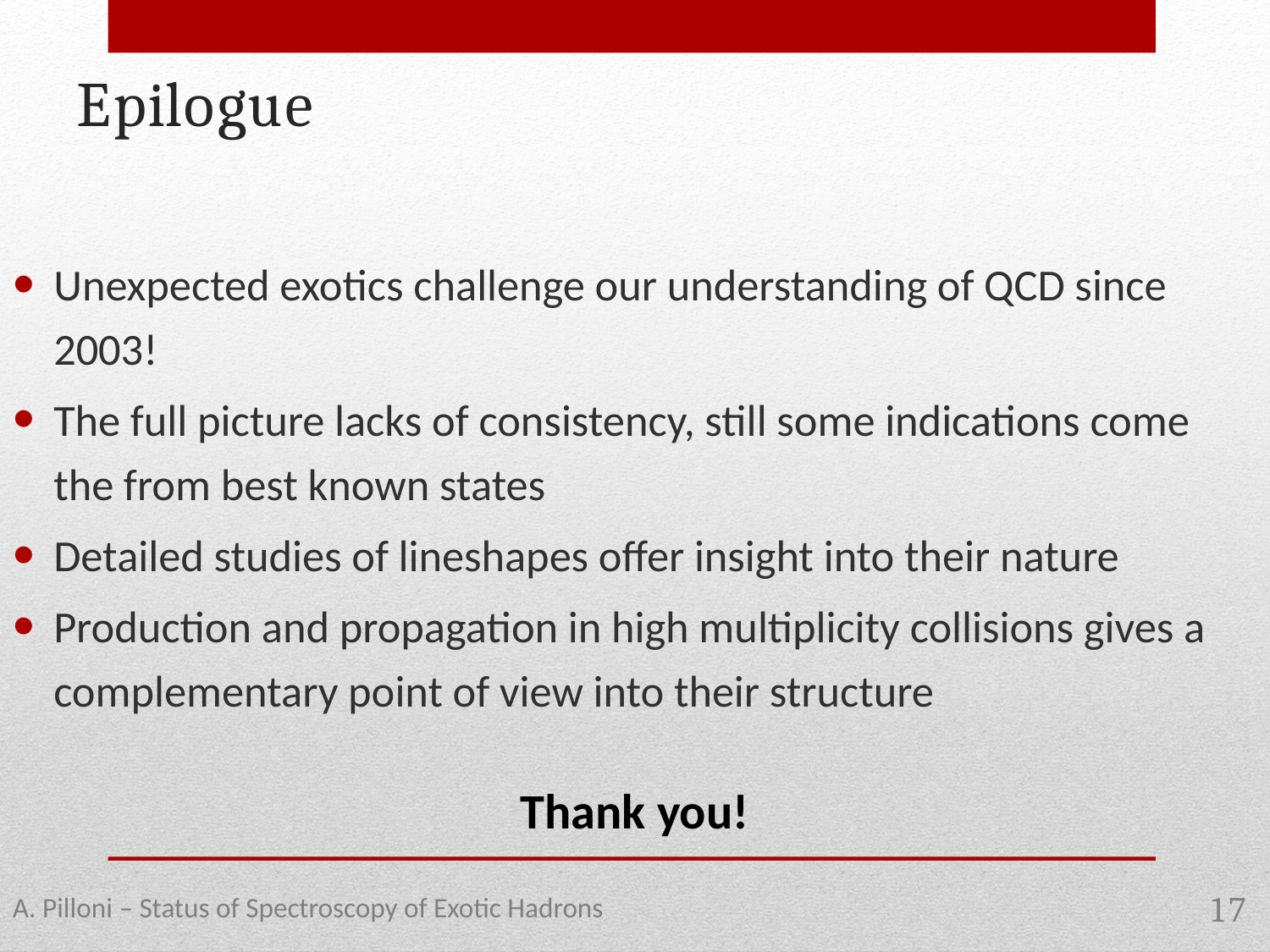

Epilogue

Unexpected exotics challenge our understanding of QCD since 2003!
The full picture lacks of consistency, still some indications come the from best known states
Detailed studies of lineshapes offer insight into their nature
Production and propagation in high multiplicity collisions gives a complementary point of view into their structure

Thank you!
A. Pilloni – Status of Spectroscopy of Exotic Hadrons
17